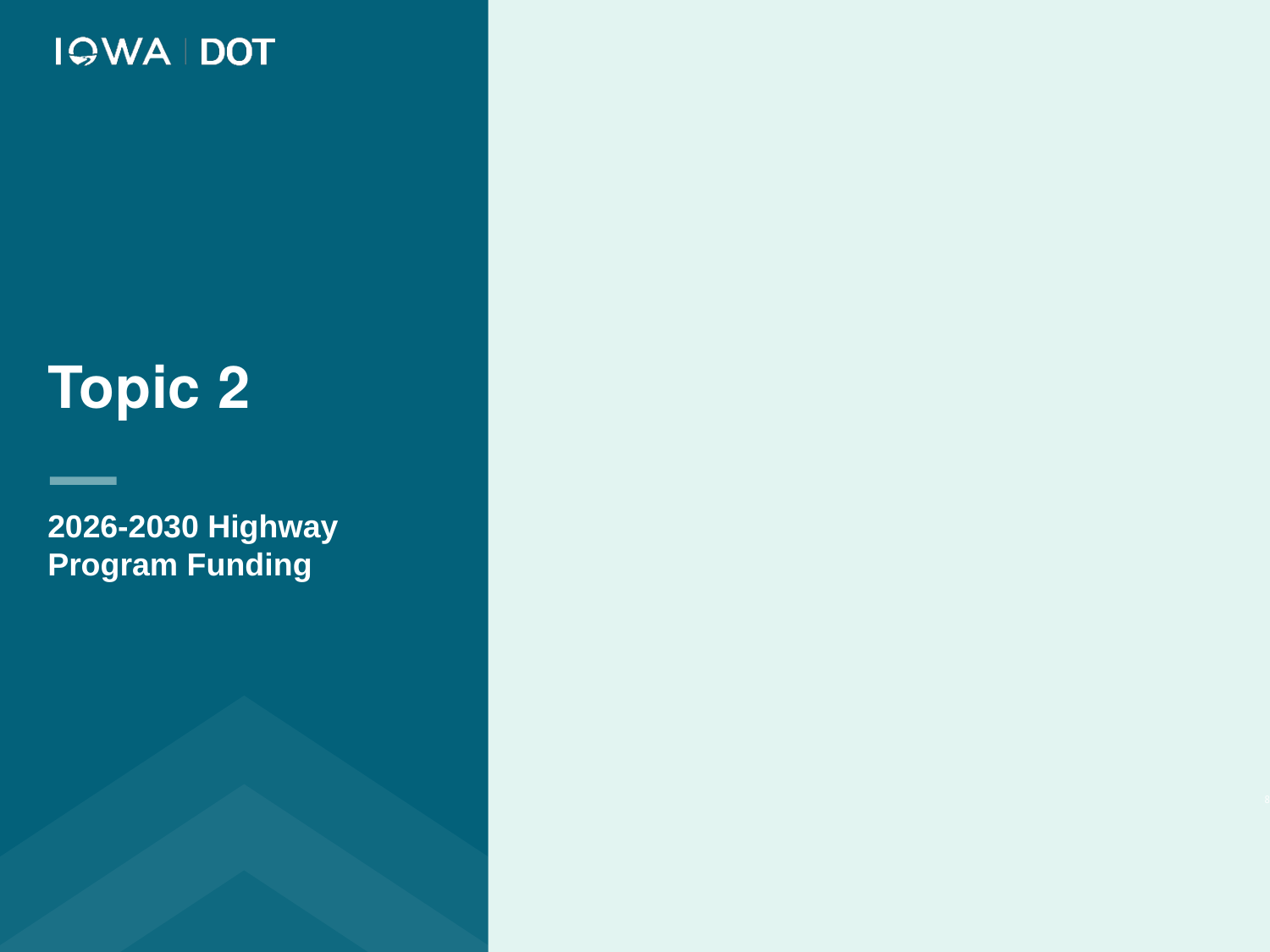

Topic 2
2026-2030 Highway Program Funding
8